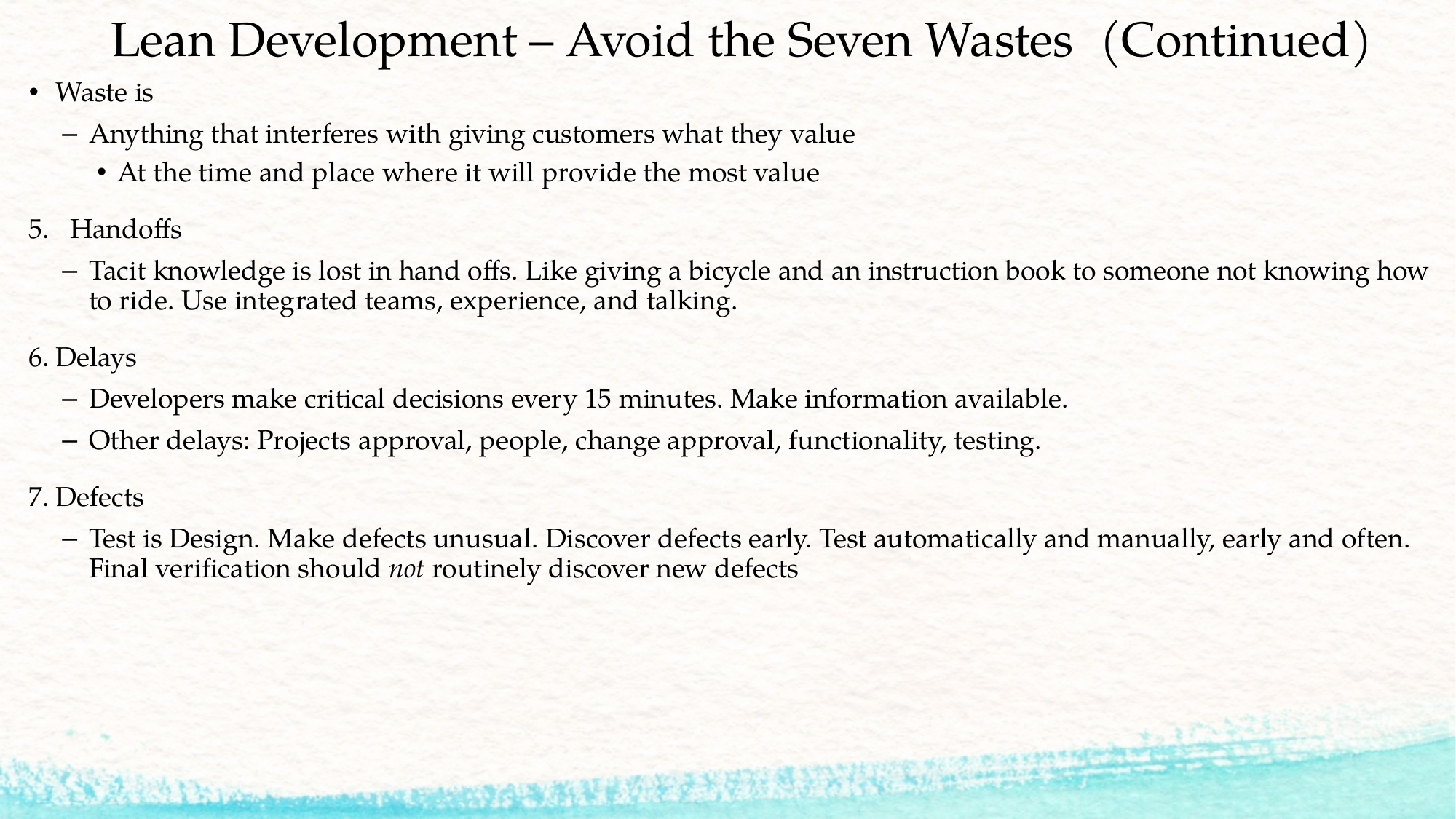

# Lean Development – Avoid the Seven Wastes  (Continued)
Waste is
Anything that interferes with giving customers what they value
At the time and place where it will provide the most value
Handoffs
Tacit knowledge is lost in hand offs. Like giving a bicycle and an instruction book to someone not knowing how to ride. Use integrated teams, experience, and talking.
Delays
Developers make critical decisions every 15 minutes. Make information available.
Other delays: Projects approval, people, change approval, functionality, testing.
Defects
Test is Design. Make defects unusual. Discover defects early. Test automatically and manually, early and often. Final verification should not routinely discover new defects